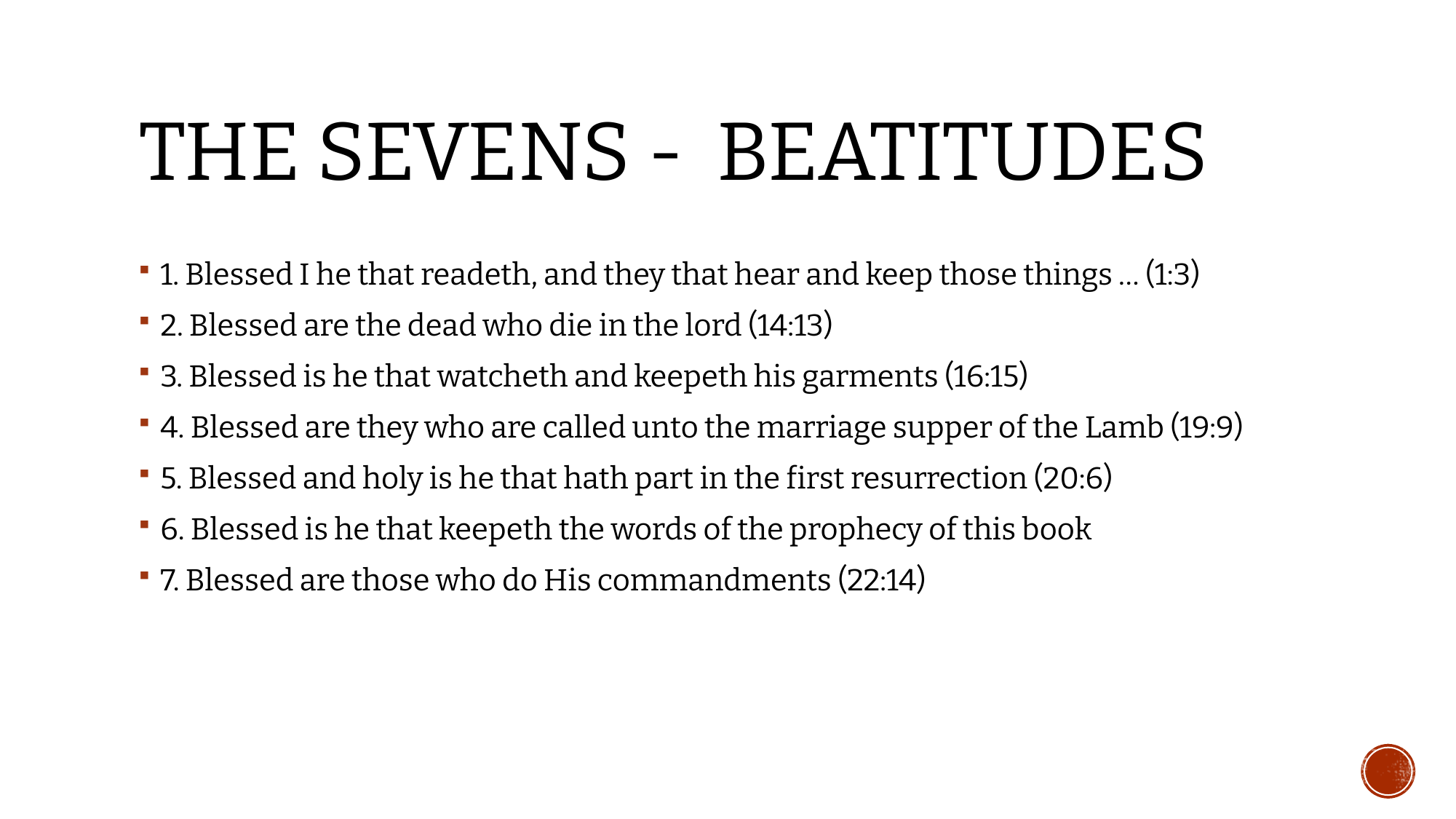

# The Sevens -  Beatitudes
1. Blessed I he that readeth, and they that hear and keep those things … (1:3)
2. Blessed are the dead who die in the lord (14:13)
3. Blessed is he that watcheth and keepeth his garments (16:15)
4. Blessed are they who are called unto the marriage supper of the Lamb (19:9)
5. Blessed and holy is he that hath part in the first resurrection (20:6)
6. Blessed is he that keepeth the words of the prophecy of this book
7. Blessed are those who do His commandments (22:14)